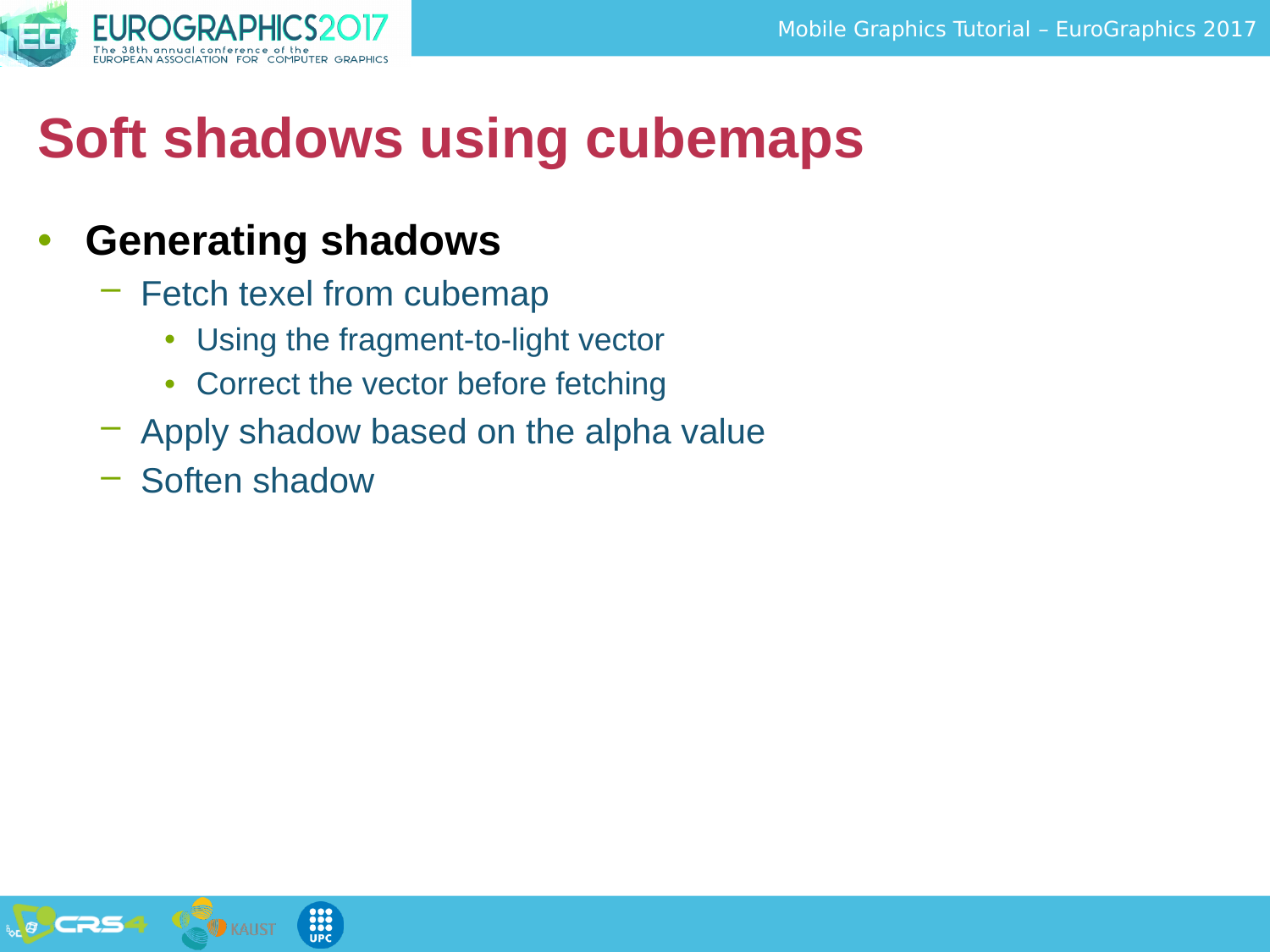

# Soft shadows using cubemaps
Generating shadows
Fetch texel from cubemap
Using the fragment-to-light vector
Correct the vector before fetching
Apply shadow based on the alpha value
Soften shadow